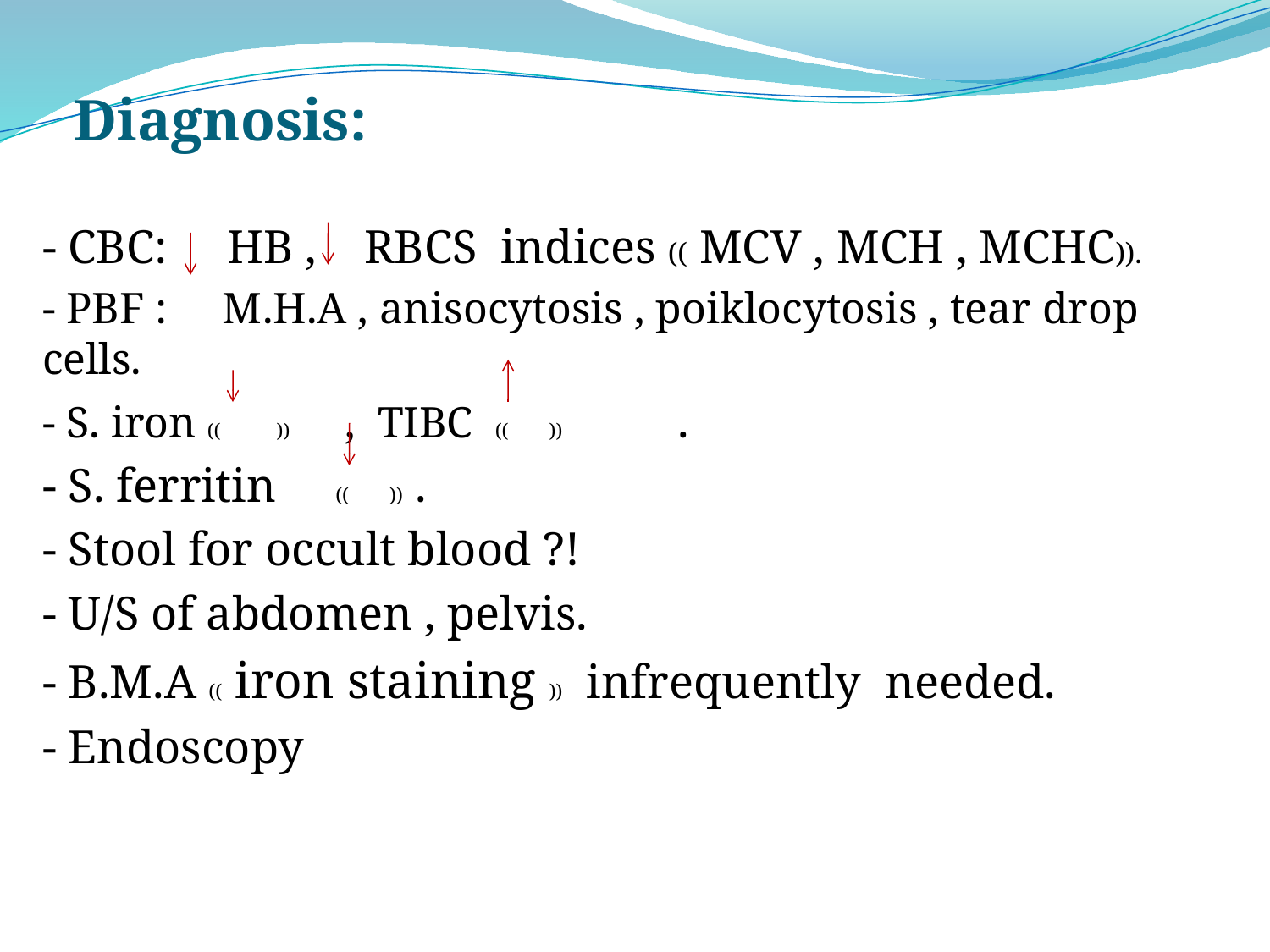

# Diagnosis:
- CBC:     HB ,    RBCS  indices (( MCV , MCH , MCHC)).
- PBF :     M.H.A , anisocytosis , poiklocytosis , tear drop cells.
- S. iron ((           ))     ,  TIBC  ((        ))	.
- S. ferritin     ((        )) .
- Stool for occult blood ?!
- U/S of abdomen , pelvis.
- B.M.A (( iron staining ))  infrequently  needed.
- Endoscopy